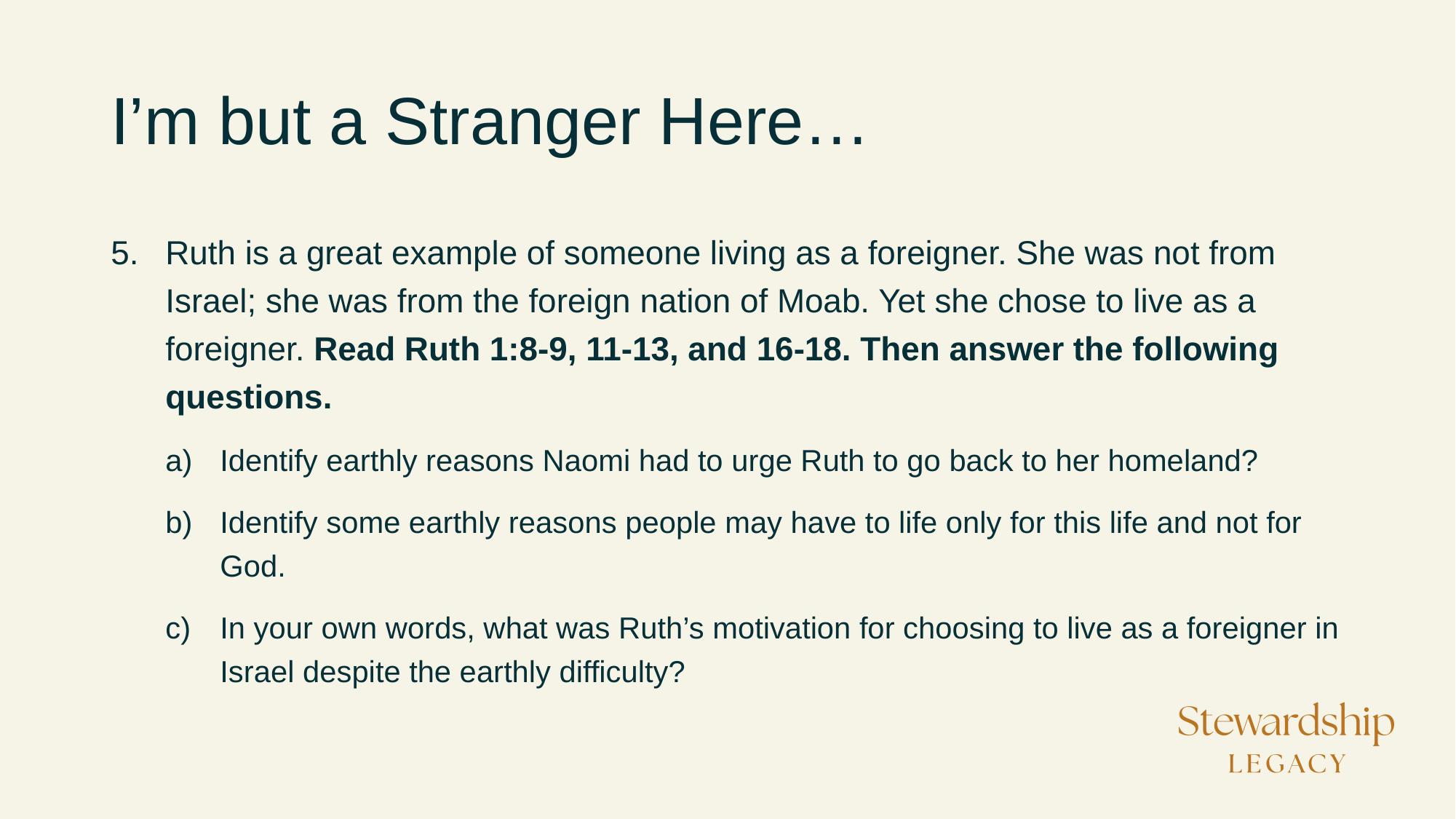

# I’m but a Stranger Here…
Ruth is a great example of someone living as a foreigner. She was not from Israel; she was from the foreign nation of Moab. Yet she chose to live as a foreigner. Read Ruth 1:8-9, 11-13, and 16-18. Then answer the following questions.
Identify earthly reasons Naomi had to urge Ruth to go back to her homeland?
Identify some earthly reasons people may have to life only for this life and not for God.
In your own words, what was Ruth’s motivation for choosing to live as a foreigner in Israel despite the earthly difficulty?